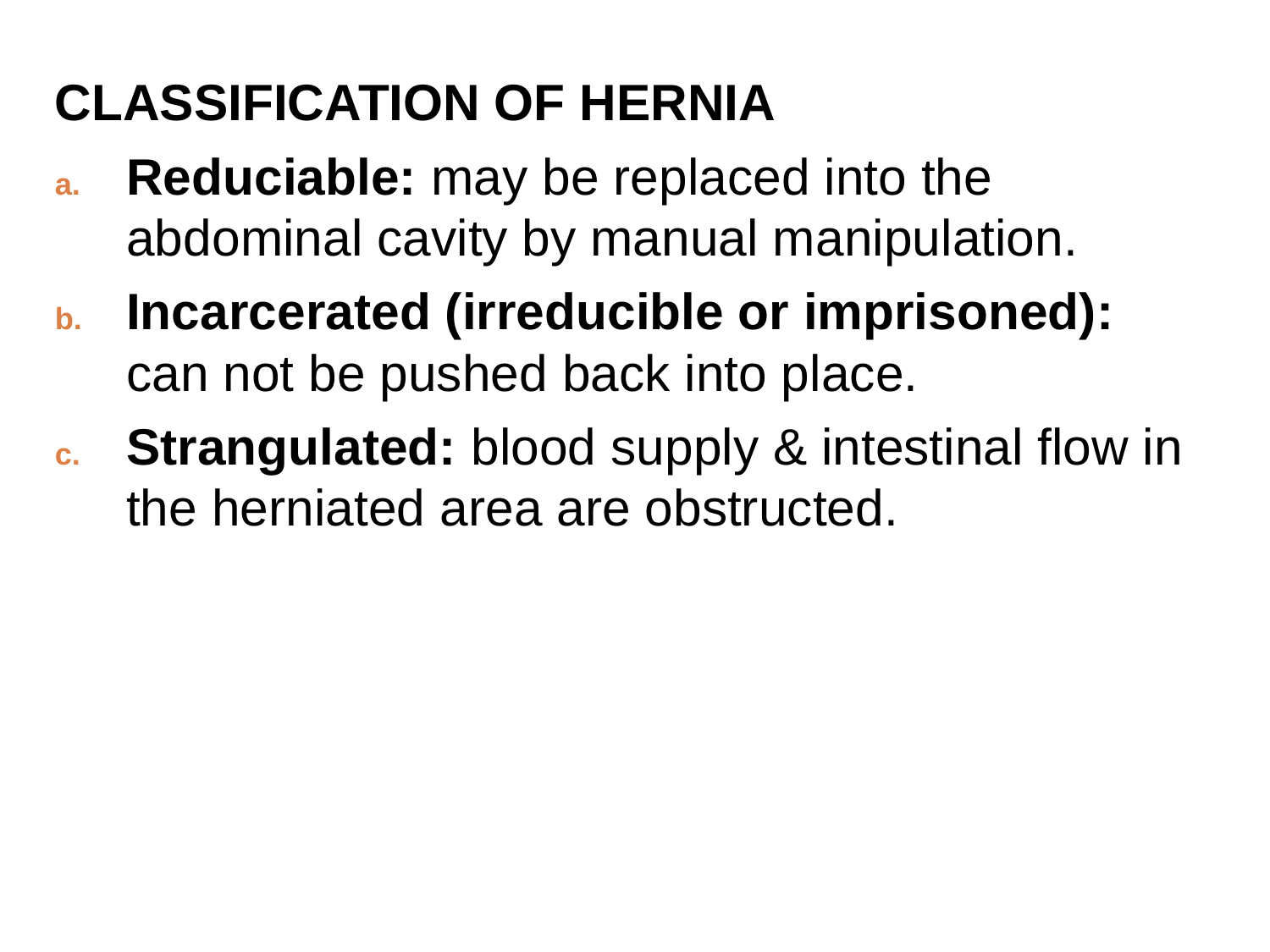

CLASSIFICATION OF HERNIA
Reduciable: may be replaced into the abdominal cavity by manual manipulation.
Incarcerated (irreducible or imprisoned): can not be pushed back into place.
Strangulated: blood supply & intestinal flow in the herniated area are obstructed.